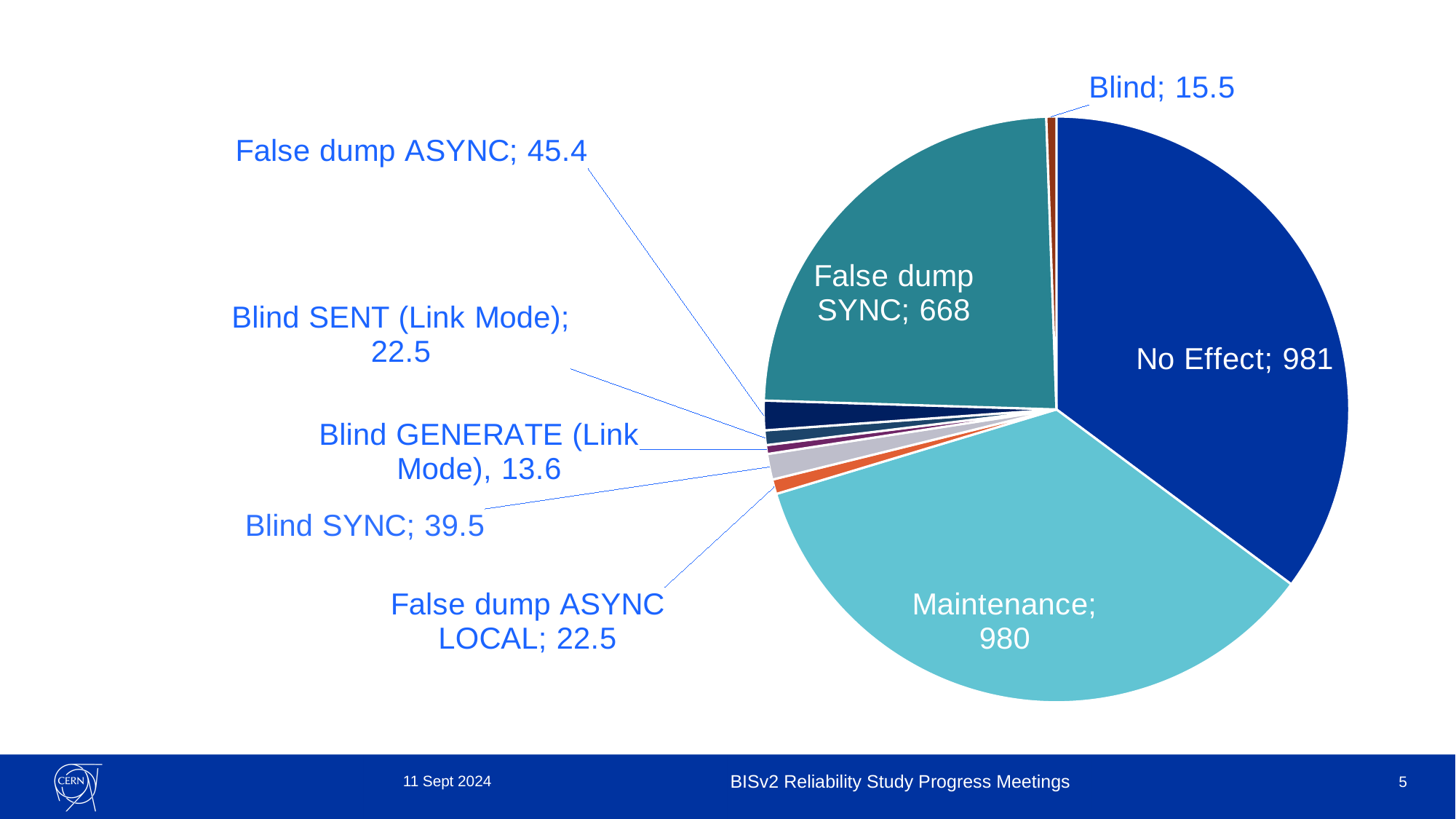

### Chart

| Category | FITS |
|---|---|
| No Effect | 981.0 |
| Maintenance | 980.0 |
| False dump ASYNC LOCAL | 22.5 |
| Blind SYNC | 39.5 |
| Blind GENERATE (Link Mode) | 13.6 |
| Blind SENT (Link Mode) | 22.5 |
| False dump ASYNC | 45.4 |
| False dump SYNC | 668.0 |
| Blind | 15.5 |
11 Sept 2024
BISv2 Reliability Study Progress Meetings
5